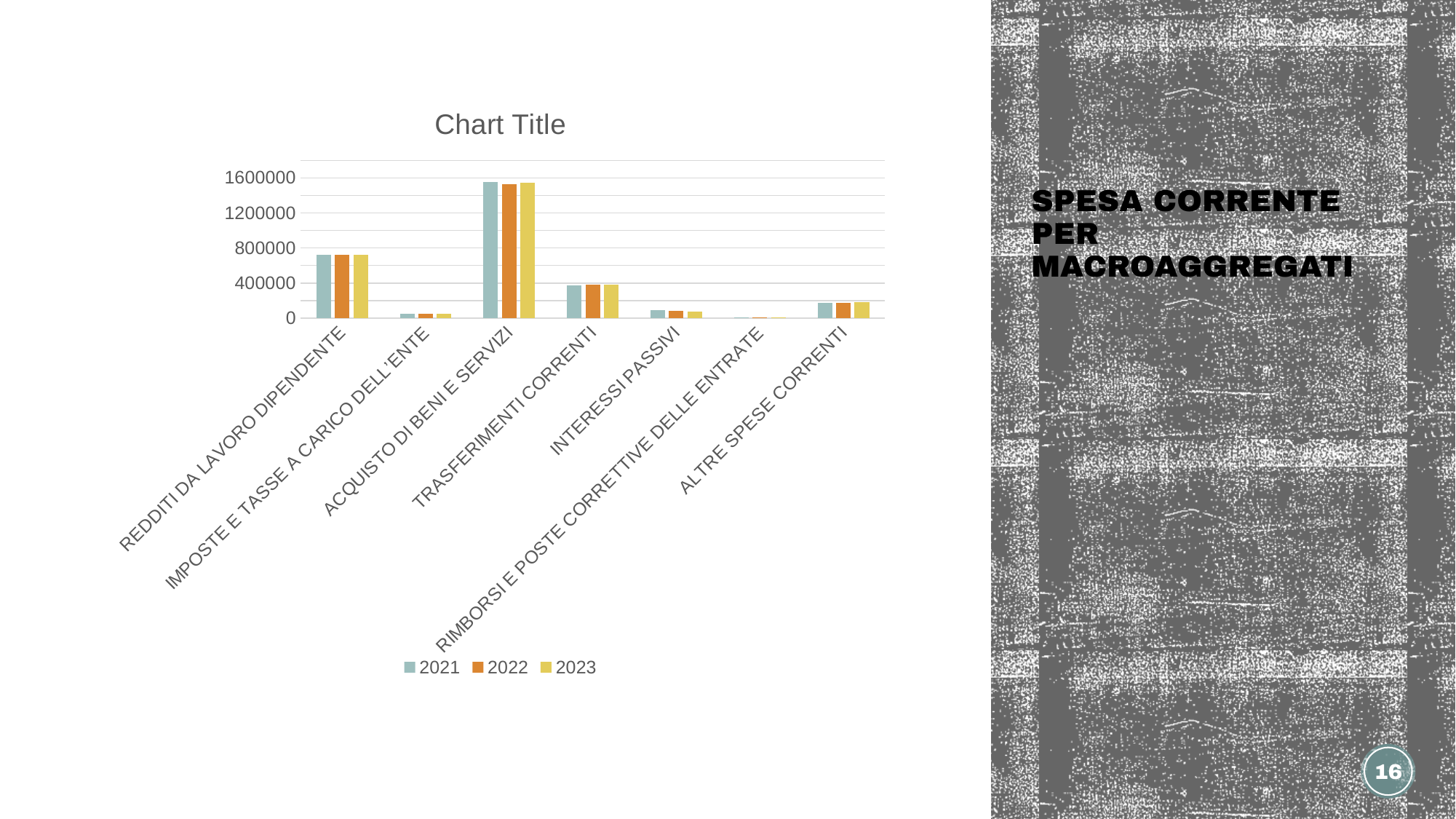

### Chart:

| Category | 2021 | 2022 | 2023 |
|---|---|---|---|
| REDDITI DA LAVORO DIPENDENTE | 723250.0 | 723250.0 | 723250.0 |
| IMPOSTE E TASSE A CARICO DELL’ENTE | 52250.0 | 52250.0 | 52250.0 |
| ACQUISTO DI BENI E SERVIZI | 1550778.0 | 1531978.0 | 1543178.0 |
| TRASFERIMENTI CORRENTI | 370660.0 | 382560.0 | 382560.0 |
| INTERESSI PASSIVI | 92500.0 | 84500.0 | 75700.0 |
| RIMBORSI E POSTE CORRETTIVE DELLE ENTRATE | 7000.0 | 7000.0 | 7000.0 |
| ALTRE SPESE CORRENTI | 176062.0 | 177262.0 | 181362.0 |
# SPESA CORRENTE PER MACROAGGREGATI

16